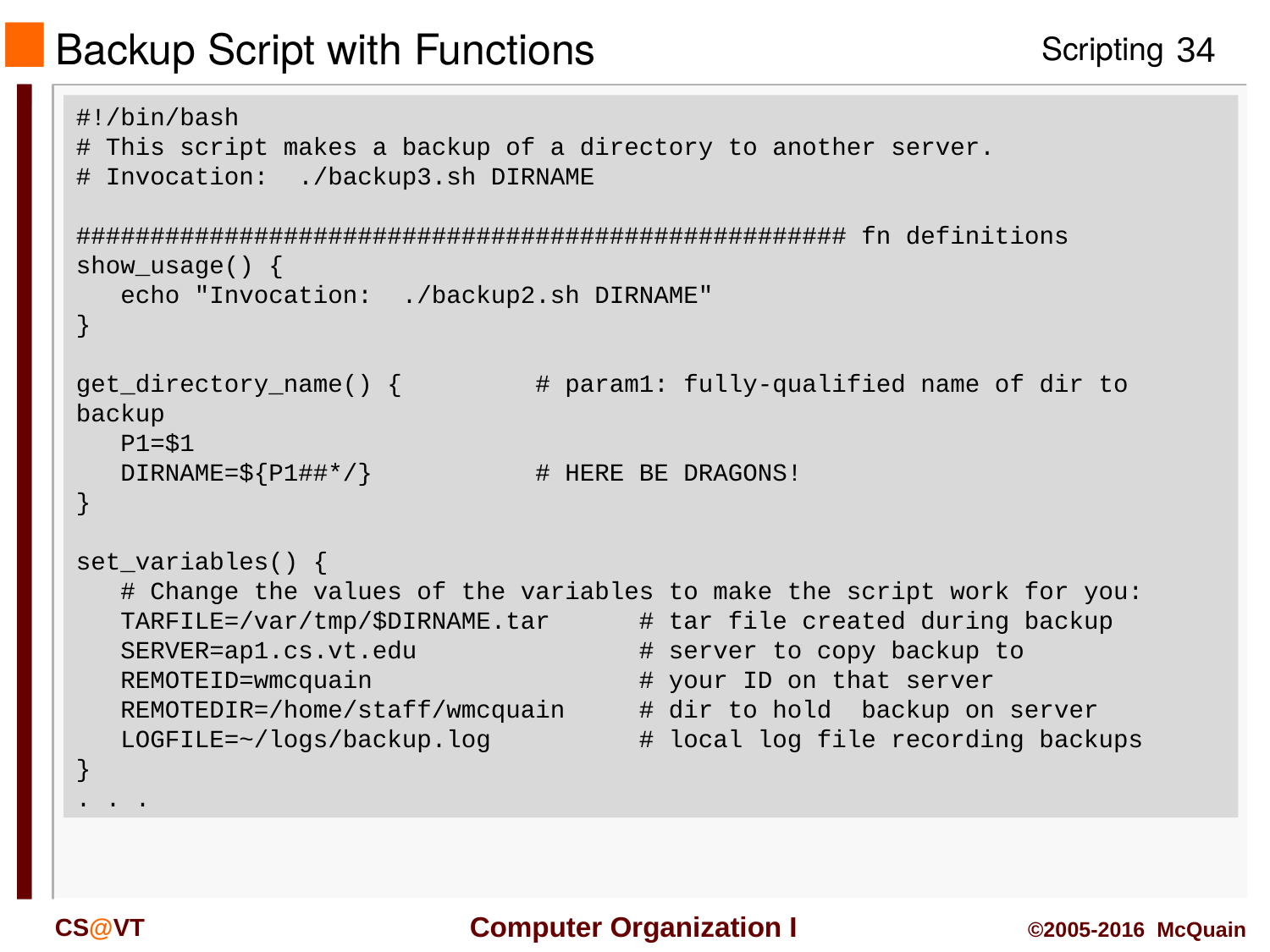

# Backup Script with Functions
#!/bin/bash
# This script makes a backup of a directory to another server.
# Invocation:  ./backup3.sh DIRNAME

#################################################### fn definitions
show_usage() {
   echo "Invocation:  ./backup2.sh DIRNAME"
}

get_directory_name() {         # param1: fully-qualified name of dir to backup
   P1=$1
   DIRNAME=${P1##*/}           # HERE BE DRAGONS!
}

set_variables() {
   # Change the values of the variables to make the script work for you:
   TARFILE=/var/tmp/$DIRNAME.tar      # tar file created during backup
   SERVER=ap1.cs.vt.edu               # server to copy backup to
   REMOTEID=wmcquain                  # your ID on that server
   REMOTEDIR=/home/staff/wmcquain     # dir to hold  backup on server
   LOGFILE=~/logs/backup.log          # local log file recording backups
}
. . .